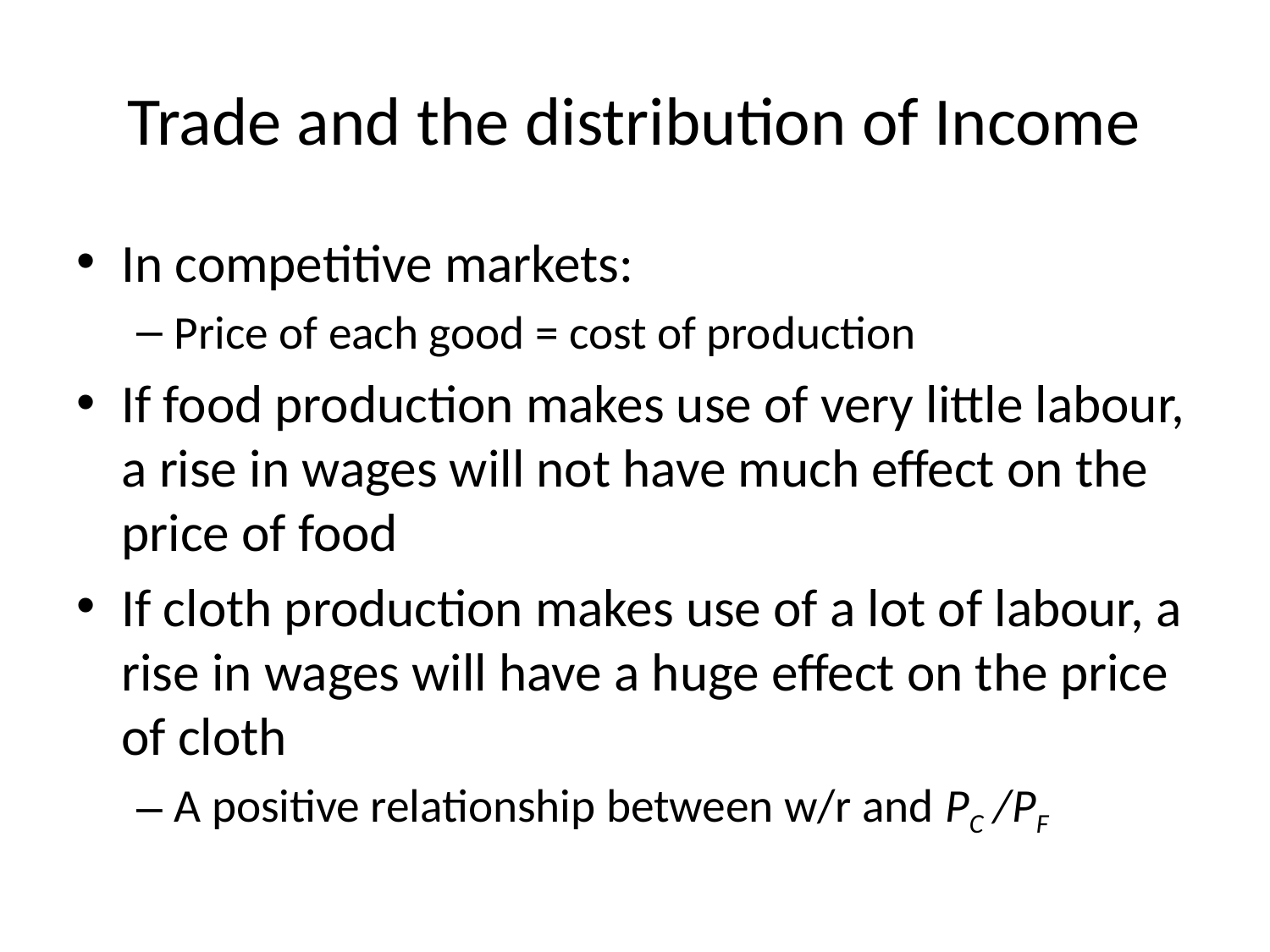

# Trade and the distribution of Income
In competitive markets:
Price of each good = cost of production
If food production makes use of very little labour, a rise in wages will not have much effect on the price of food
If cloth production makes use of a lot of labour, a rise in wages will have a huge effect on the price of cloth
A positive relationship between w/r and PC /PF